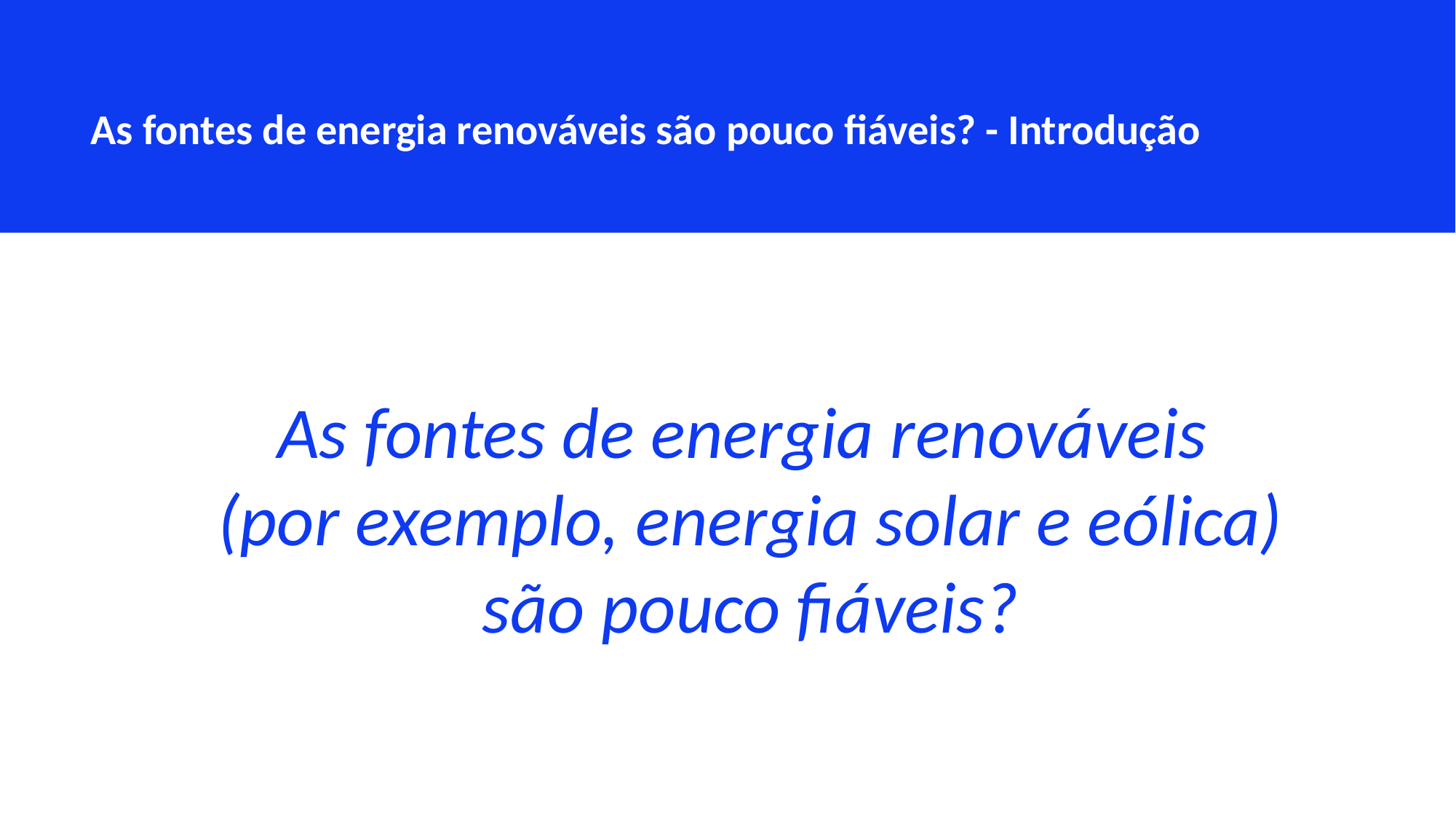

As fontes de energia renováveis são pouco fiáveis? - Introdução

As fontes de energia renováveis
(por exemplo, energia solar e eólica) são pouco fiáveis?